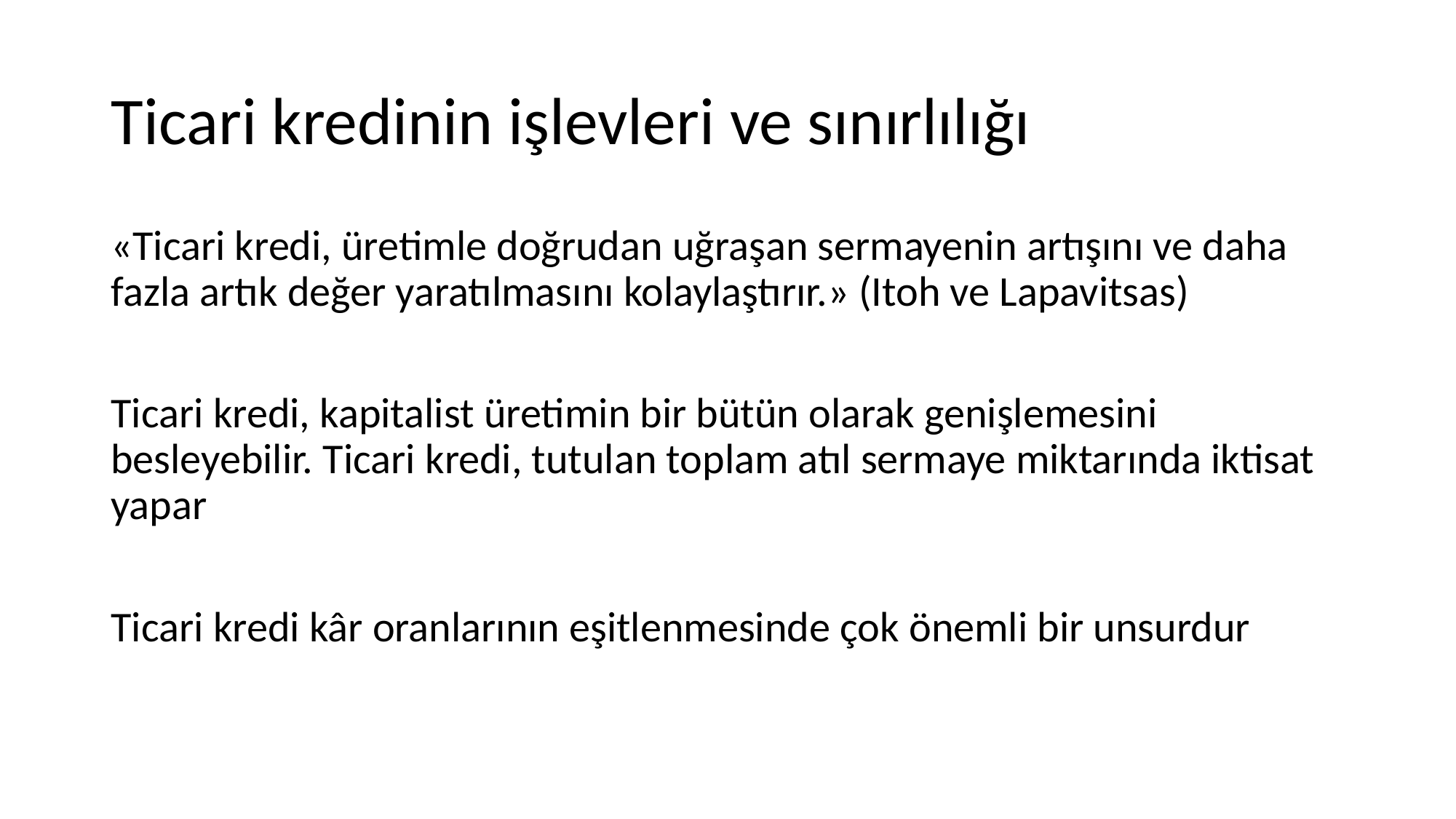

# Ticari kredinin işlevleri ve sınırlılığı
«Ticari kredi, üretimle doğrudan uğraşan sermayenin artışını ve daha fazla artık değer yaratılmasını kolaylaştırır.» (Itoh ve Lapavitsas)

Ticari kredi, kapitalist üretimin bir bütün olarak genişlemesini besleyebilir. Ticari kredi, tutulan toplam atıl sermaye miktarında iktisat yapar

Ticari kredi kâr oranlarının eşitlenmesinde çok önemli bir unsurdur